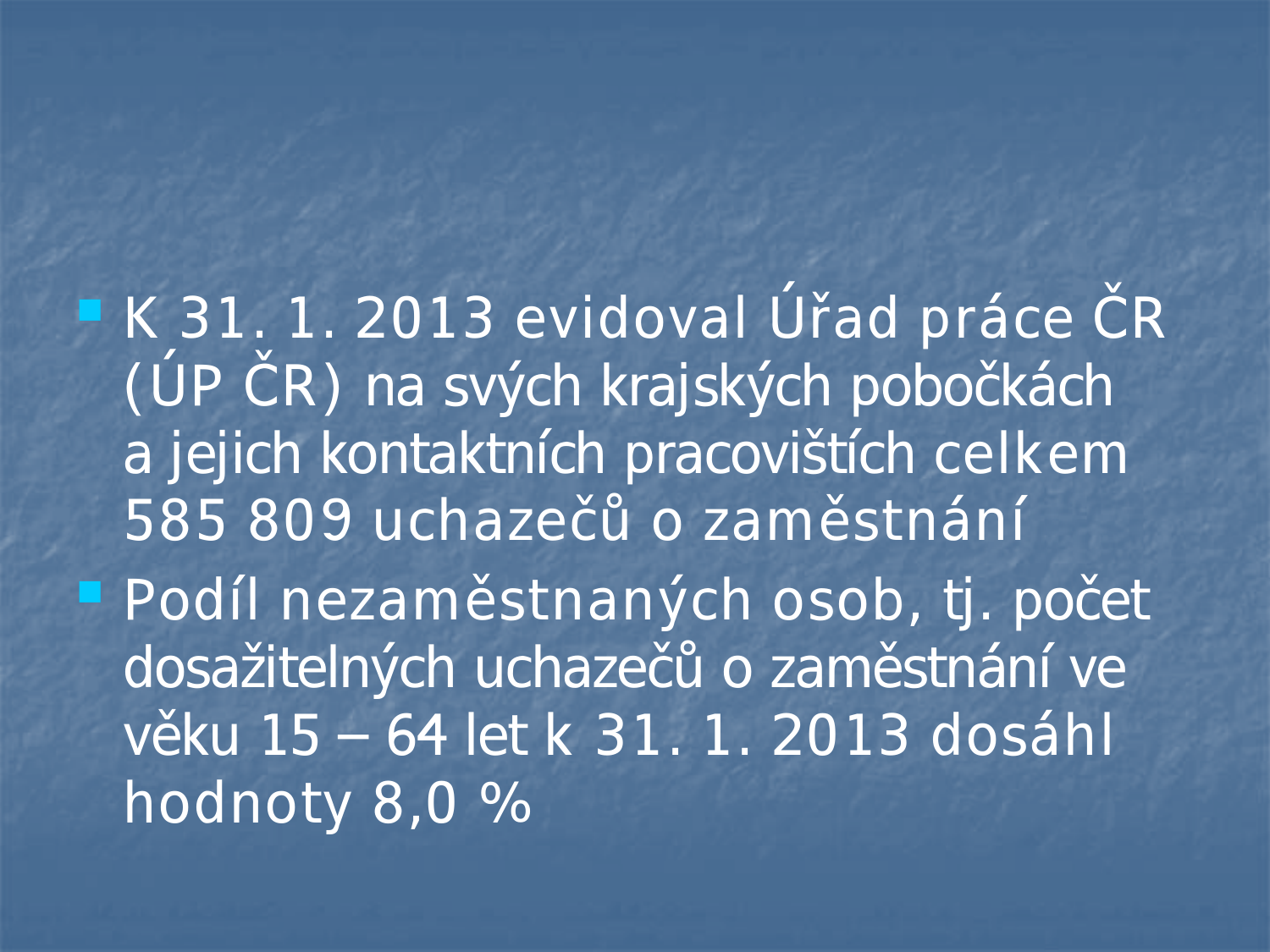

K 31. 1. 2013 evidoval Úřad práce ČR (ÚP ČR) na svých krajských pobočkách a jejich kontaktních pracovištích celkem 585 809 uchazečů o zaměstnání
Podíl nezaměstnaných osob, tj. počet dosažitelných uchazečů o zaměstnání ve věku 15 – 64 let k 31. 1. 2013 dosáhl hodnoty 8,0 %